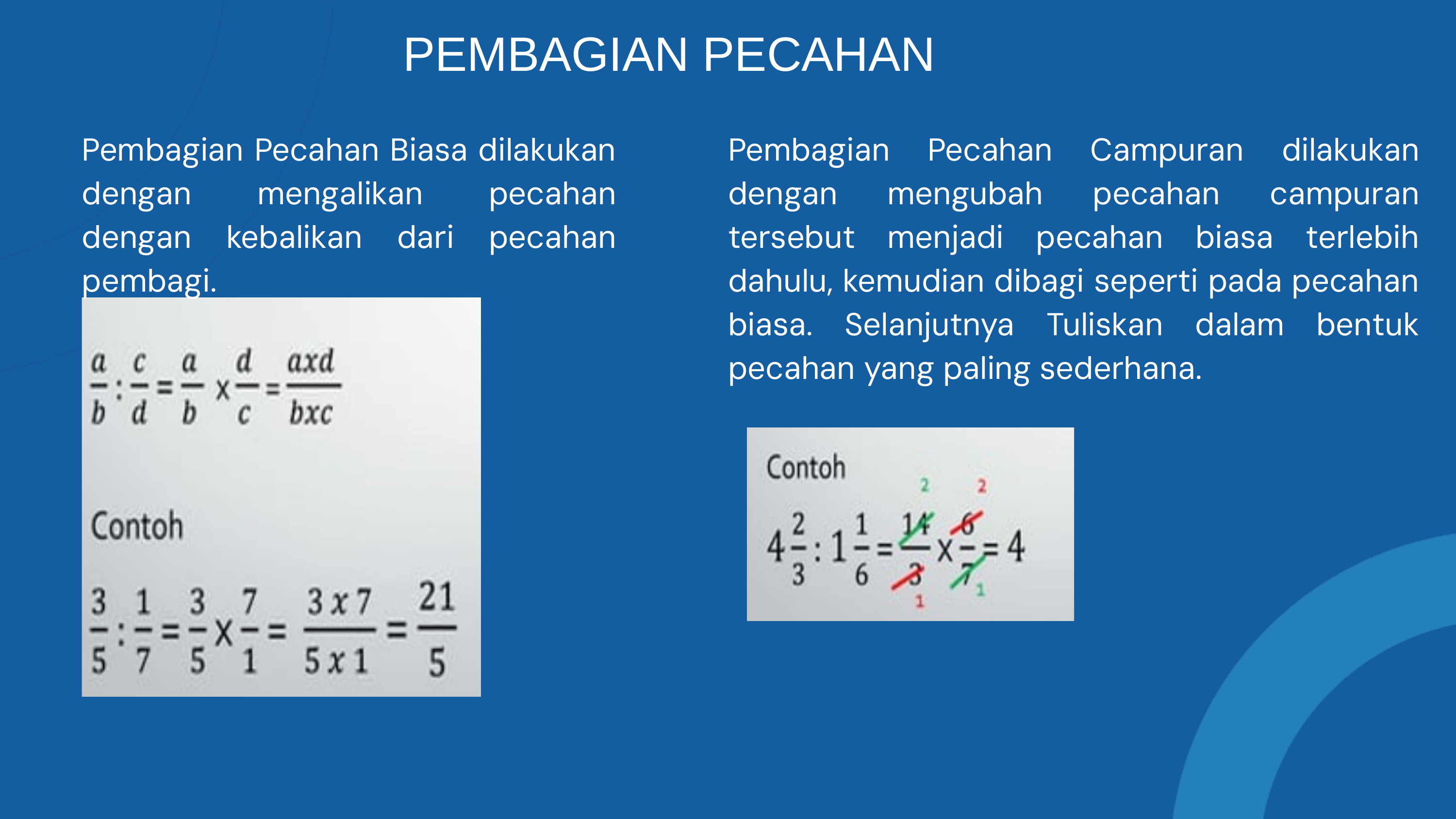

PEMBAGIAN PECAHAN
Pembagian Pecahan Biasa dilakukan dengan mengalikan pecahan dengan kebalikan dari pecahan pembagi.
Pembagian Pecahan Campuran dilakukan dengan mengubah pecahan campuran tersebut menjadi pecahan biasa terlebih dahulu, kemudian dibagi seperti pada pecahan biasa. Selanjutnya Tuliskan dalam bentuk pecahan yang paling sederhana.